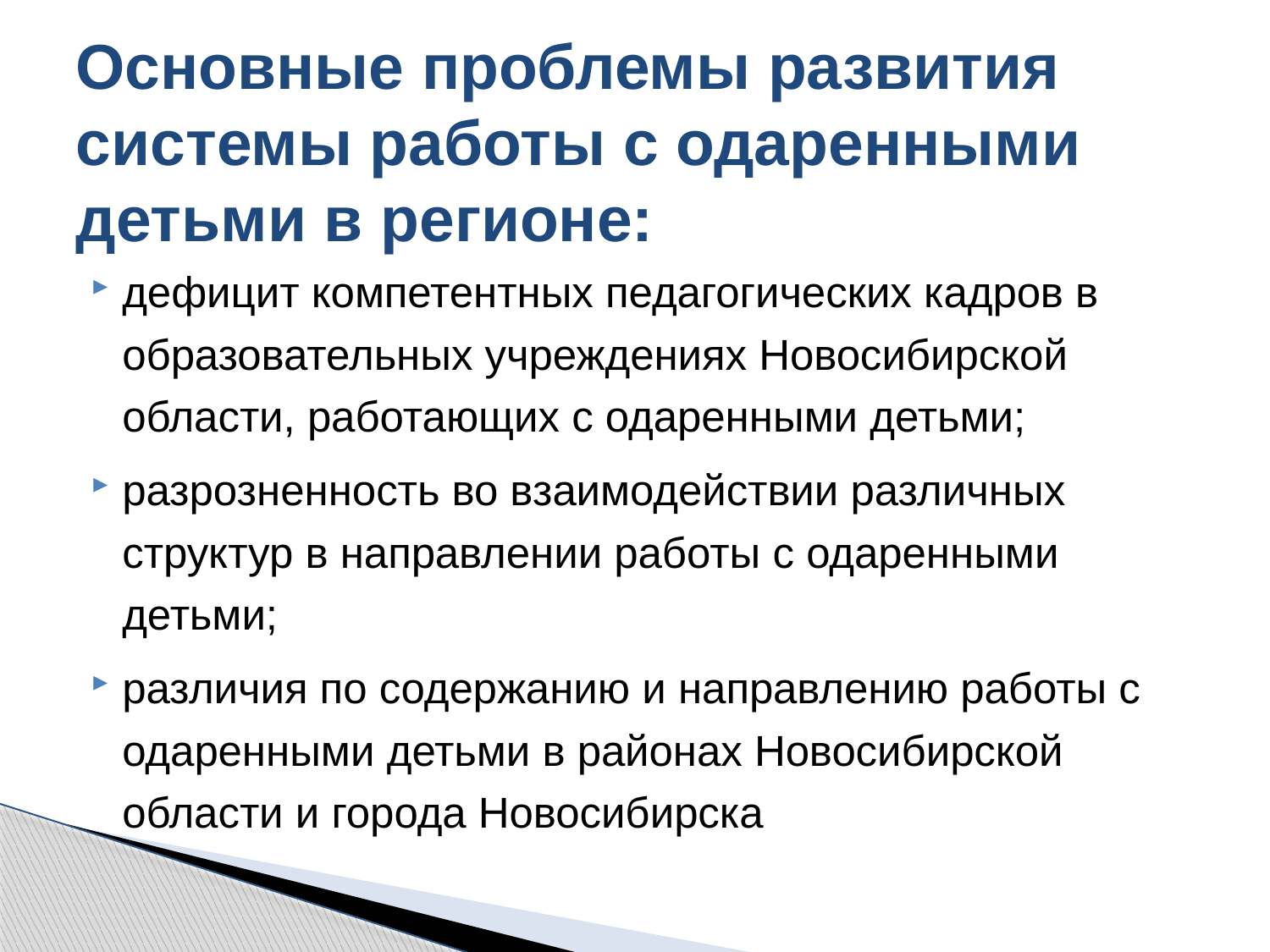

# Основные проблемы развития системы работы с одаренными детьми в регионе:

дефицит компетентных педагогических кадров в образовательных учреждениях Новосибирской области, работающих с одаренными детьми;
разрозненность во взаимодействии различных структур в направлении работы с одаренными детьми;
различия по содержанию и направлению работы с одаренными детьми в районах Новосибирской области и города Новосибирска